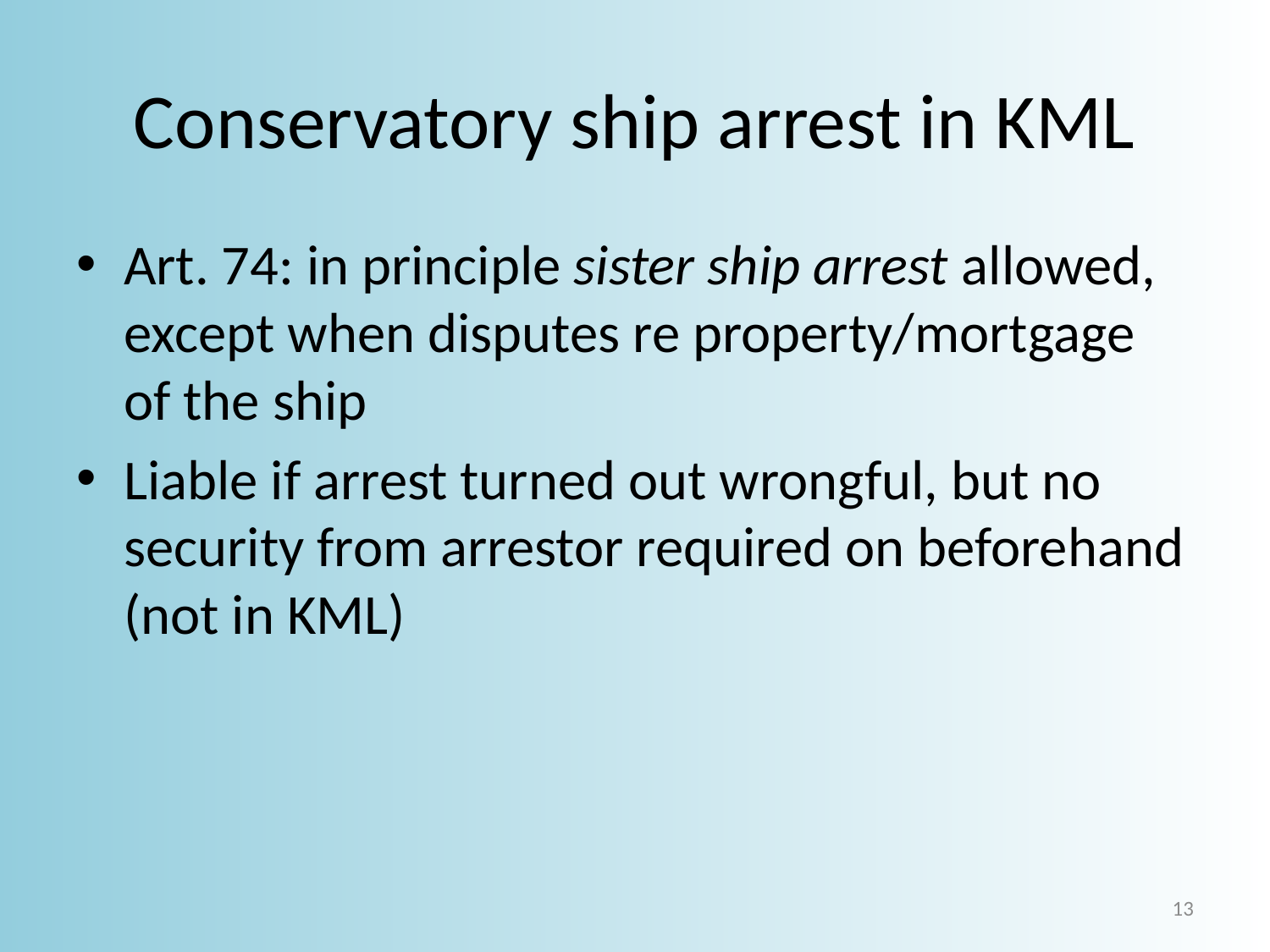

# Conservatory ship arrest in KML
Art. 74: in principle sister ship arrest allowed, except when disputes re property/mortgage of the ship
Liable if arrest turned out wrongful, but no security from arrestor required on beforehand (not in KML)

13